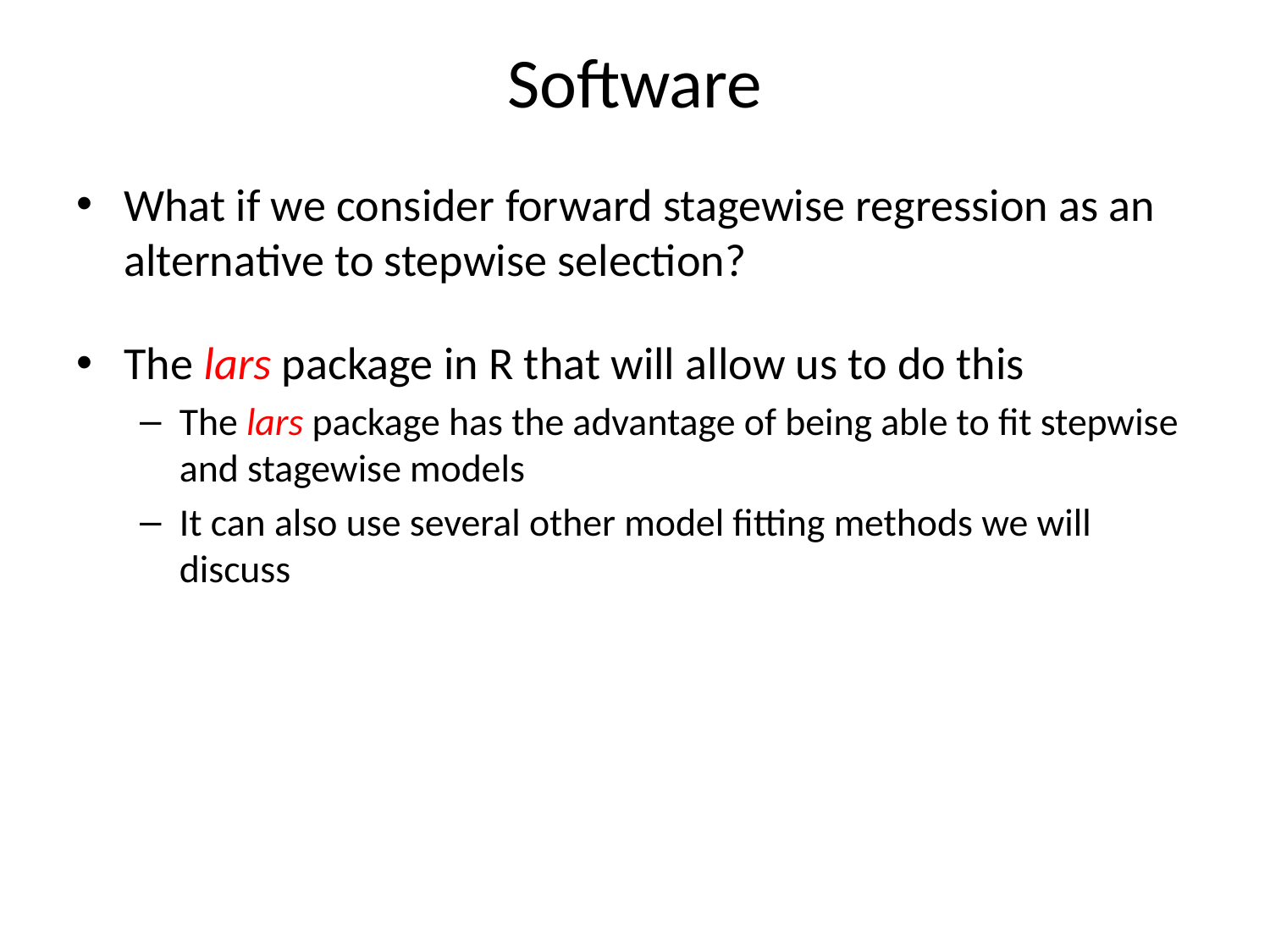

# Software
What if we consider forward stagewise regression as an alternative to stepwise selection?

The lars package in R that will allow us to do this
The lars package has the advantage of being able to fit stepwise and stagewise models
It can also use several other model fitting methods we will discuss